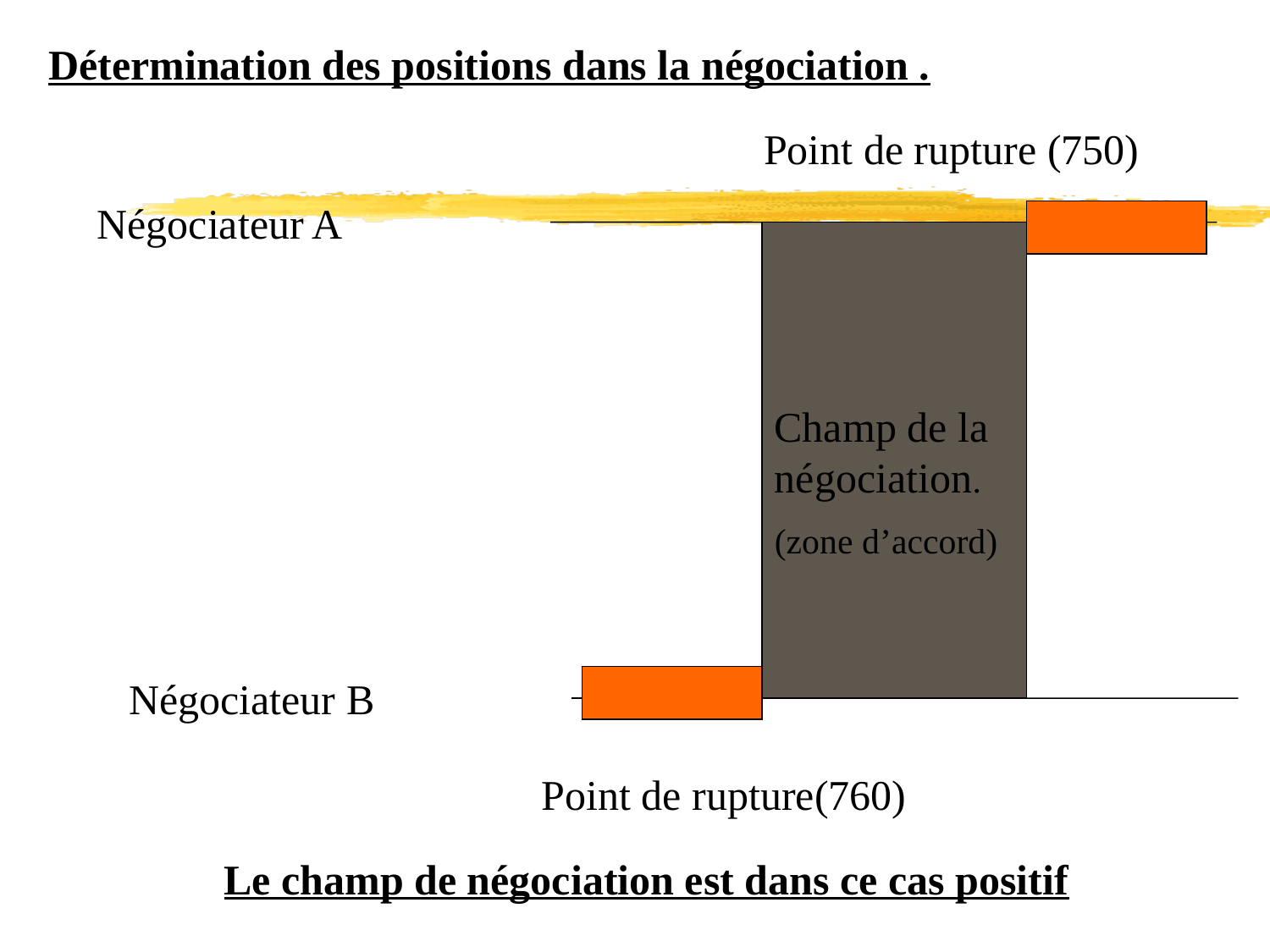

Détermination des positions dans la négociation .
Point de rupture (750)
Négociateur A

Champ de la négociation.
(zone d’accord)
Négociateur B

Point de rupture(760)
Le champ de négociation est dans ce cas positif